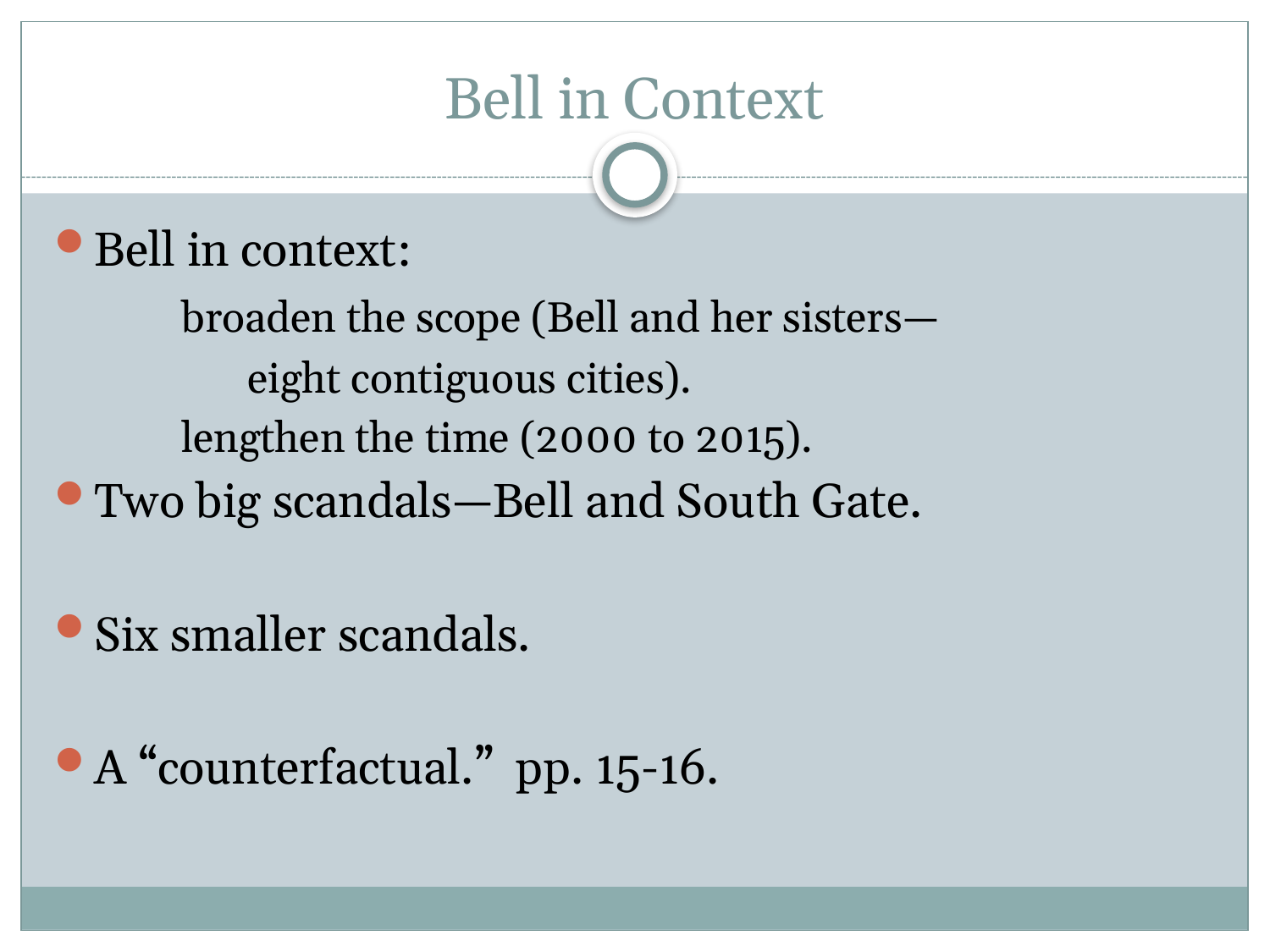

# Bell in Context
Bell in context:
     	broaden the scope (Bell and her sisters—
                   eight contiguous cities).
     	lengthen the time (2000 to 2015).
Two big scandals—Bell and South Gate.

Six smaller scandals.

A “counterfactual.”  pp. 15-16.